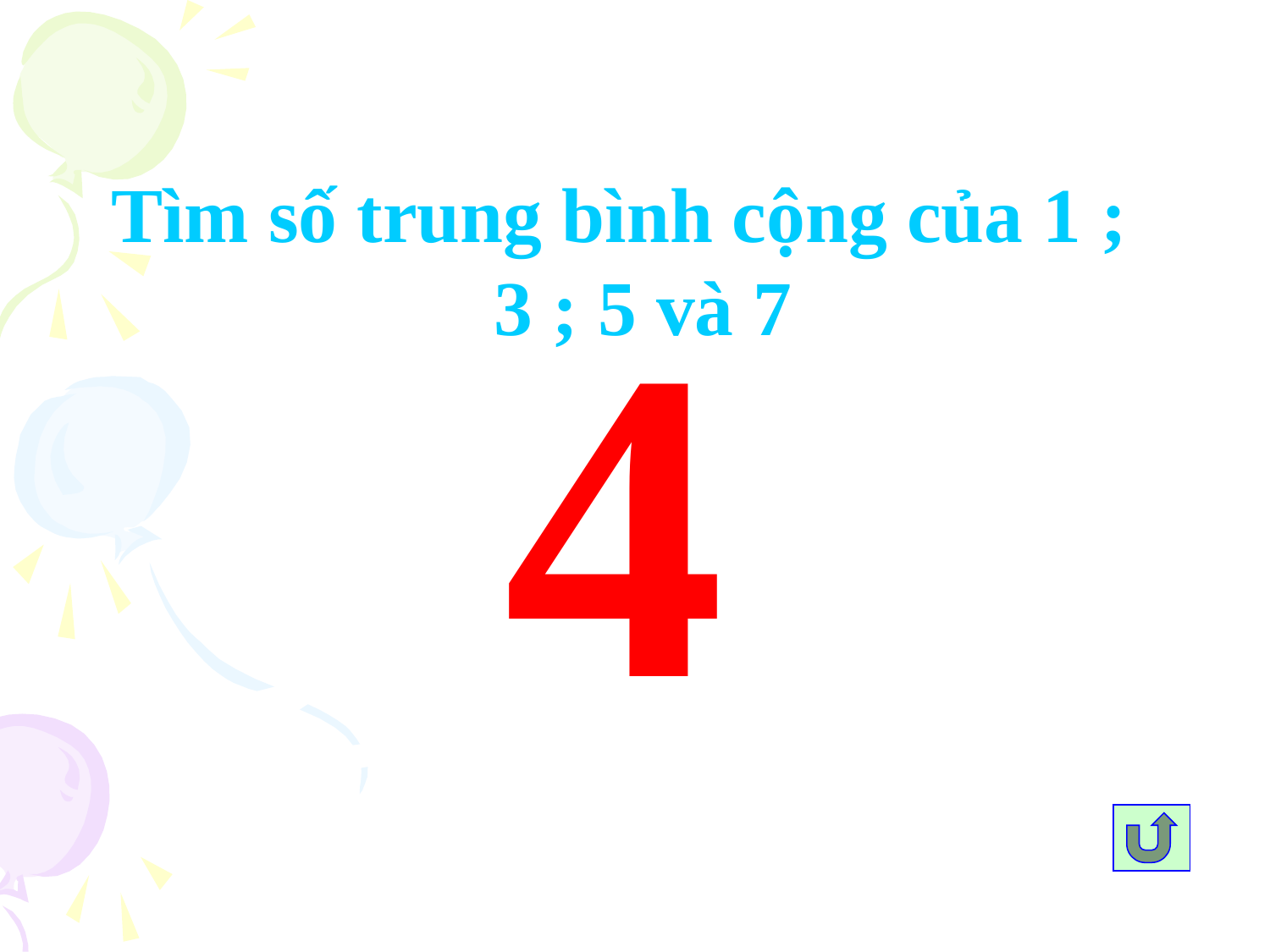

Tìm số trung bình cộng của 1 ; 3 ; 5 và 7
4